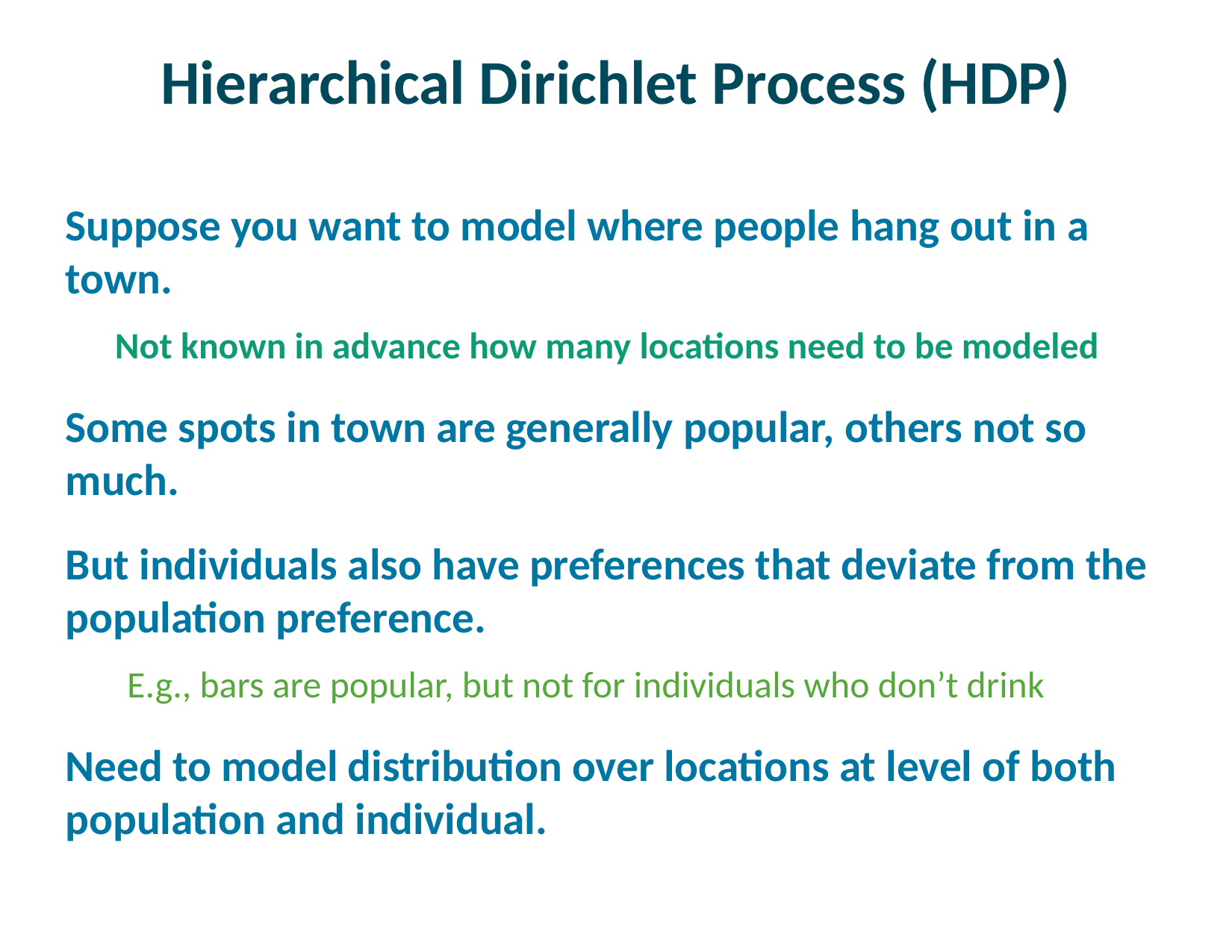

# Hierarchical Dirichlet Process (HDP)
Suppose you want to model where people hang out in a town.
Not known in advance how many locations need to be modeled
Some spots in town are generally popular, others not so much.
But individuals also have preferences that deviate from the population preference.
E.g., bars are popular, but not for individuals who don’t drink
Need to model distribution over locations at level of both population and individual.